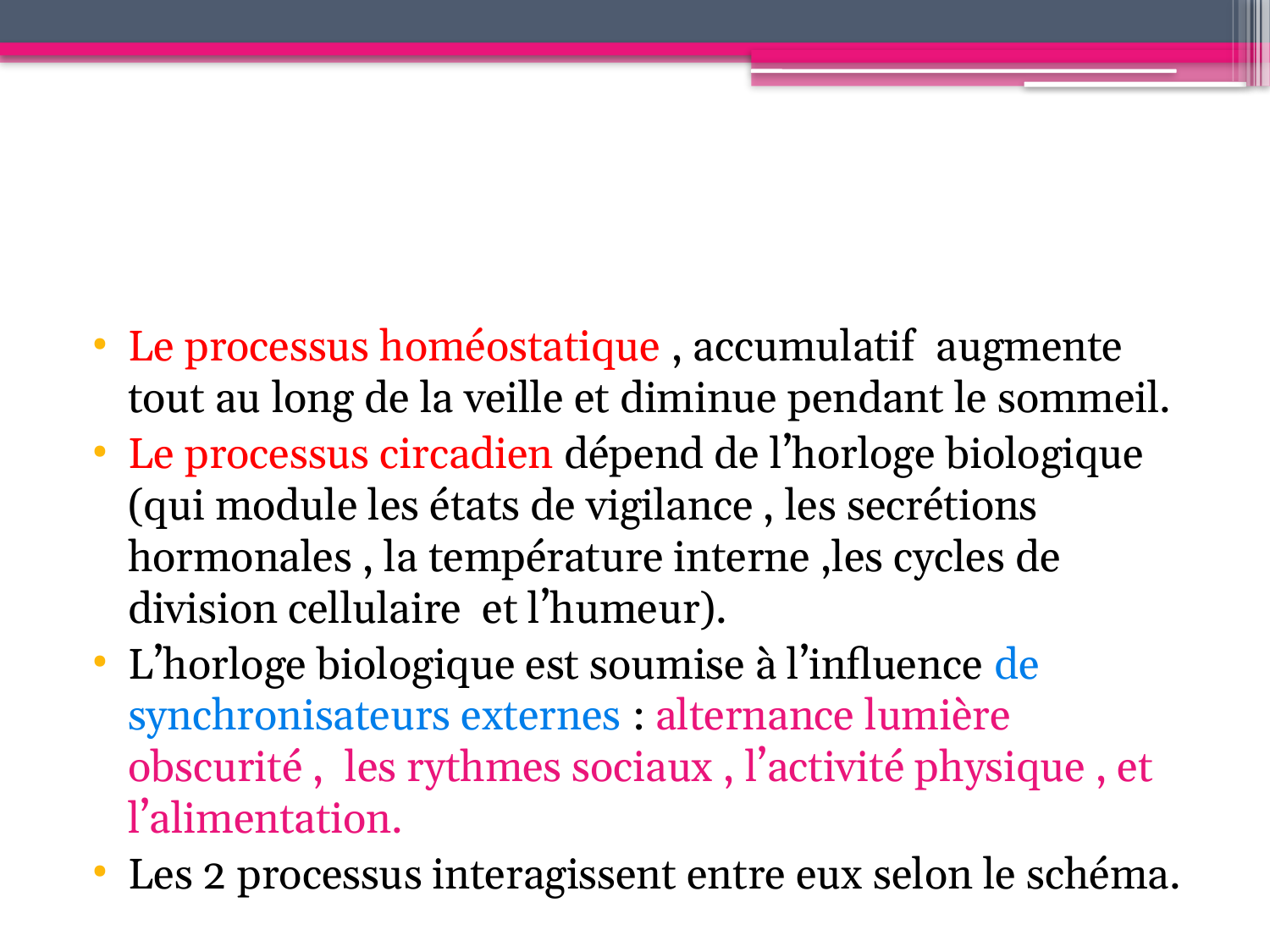

Le processus homéostatique , accumulatif  augmente tout au long de la veille et diminue pendant le sommeil.
Le processus circadien dépend de l’horloge biologique (qui module les états de vigilance , les secrétions hormonales , la température interne ,les cycles de division cellulaire  et l’humeur).
L’horloge biologique est soumise à l’influence de synchronisateurs externes : alternance lumière obscurité ,  les rythmes sociaux , l’activité physique , et l’alimentation.
Les 2 processus interagissent entre eux selon le schéma.